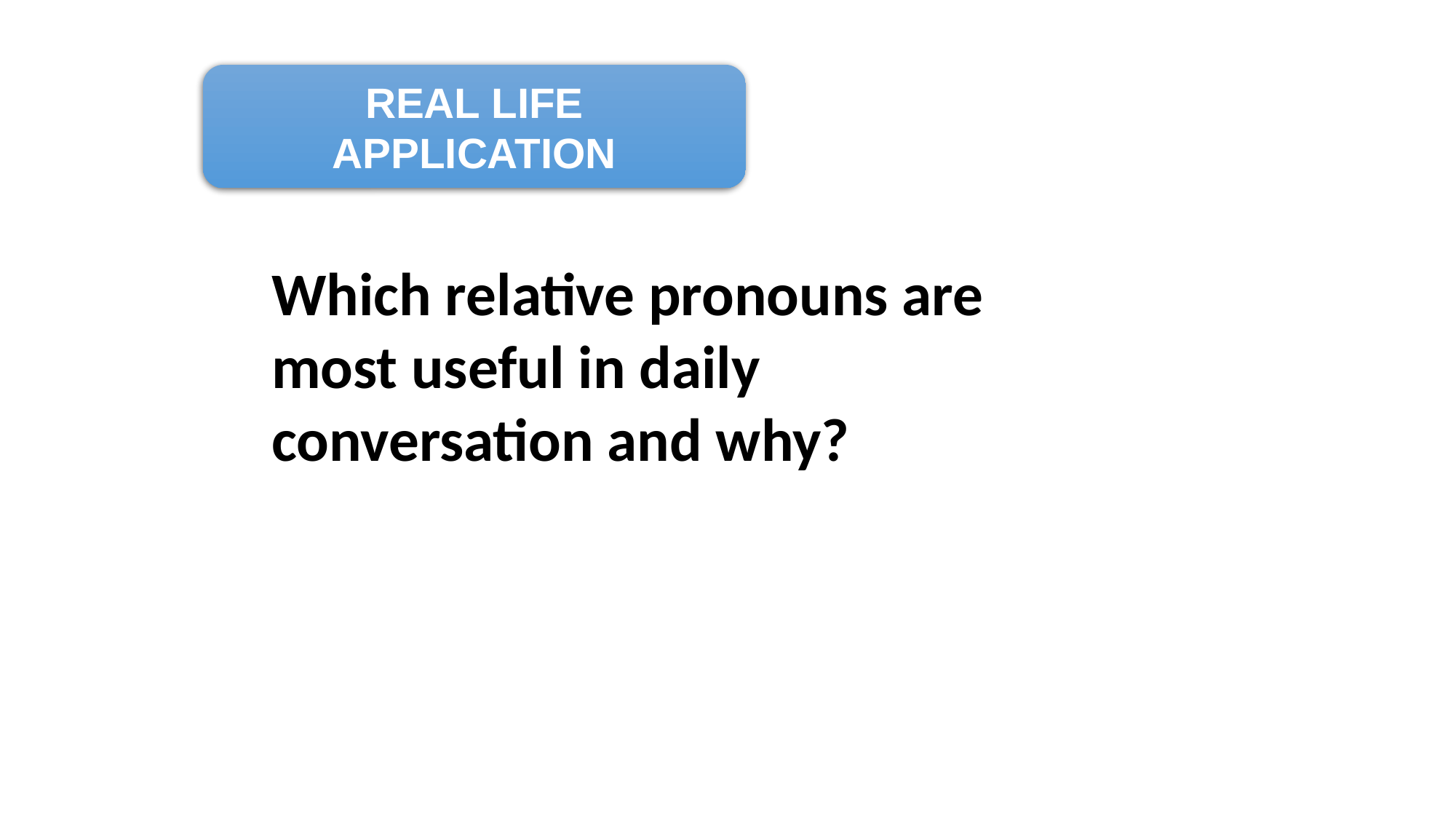

#
REAL LIFE APPLICATION
Which relative pronouns are most useful in daily conversation and why?